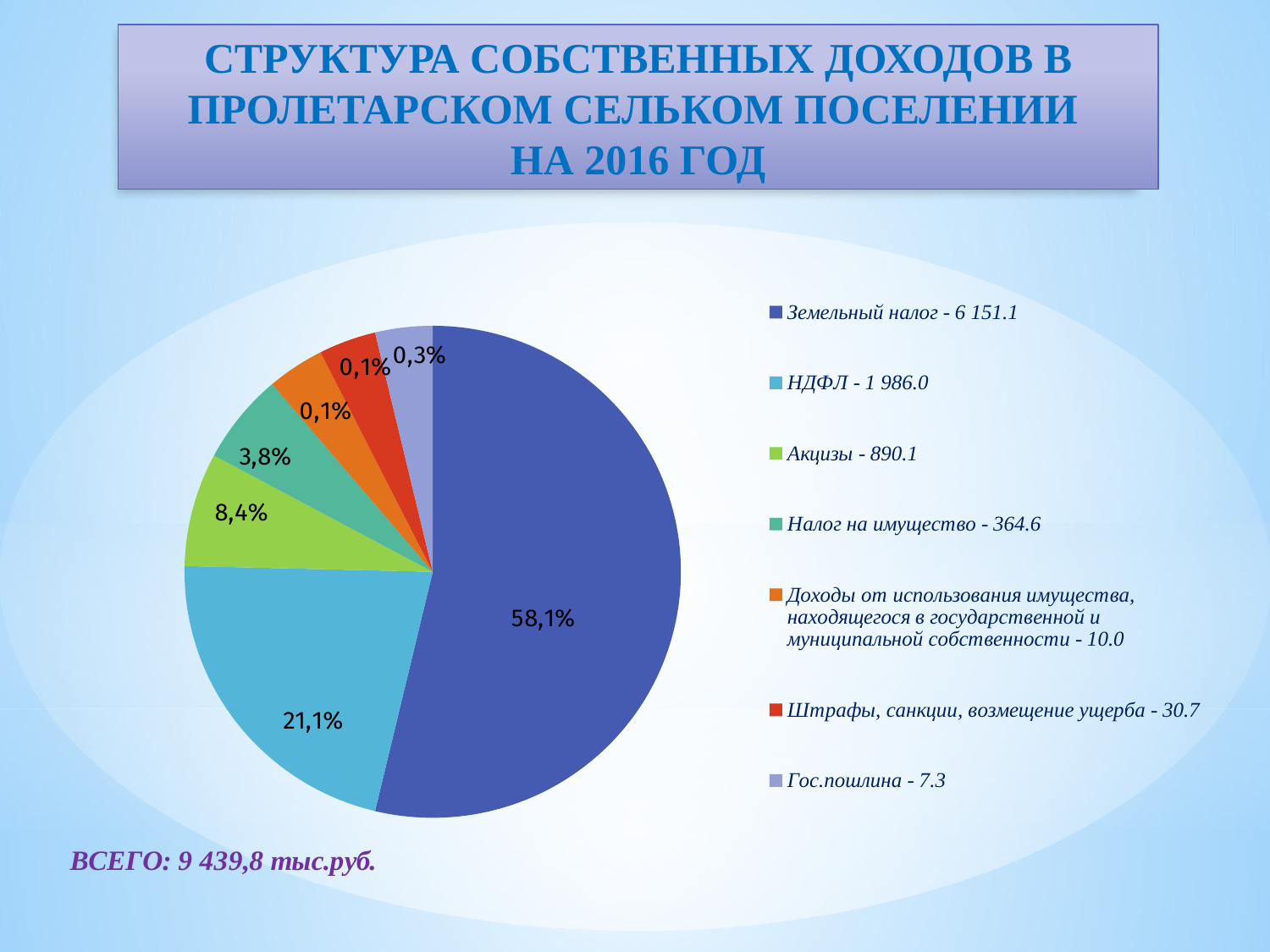

СТРУКТУРА СОБСТВЕННЫХ ДОХОДОВ В ПРОЛЕТАРСКОМ СЕЛЬКОМ ПОСЕЛЕНИИ
НА 2016 ГОД

### Chart: ВСЕГО: 9 439,8 тыс.руб.

| Category | Продажи |
|---|---|
| Земельный налог - 6 151.1 | 7.2 |
| НДФЛ - 1 986.0 | 2.9 |
| Акцизы - 890.1 | 1.0 |
| Налог на имущество - 364.6 | 0.8 |
| Доходы от использования имущества, находящегося в государственной и муниципальной собственности - 10.0 | 0.5 |
| Штрафы, санкции, возмещение ущерба - 30.7 | 0.5 |
| Гос.пошлина - 7.3 | 0.5 |